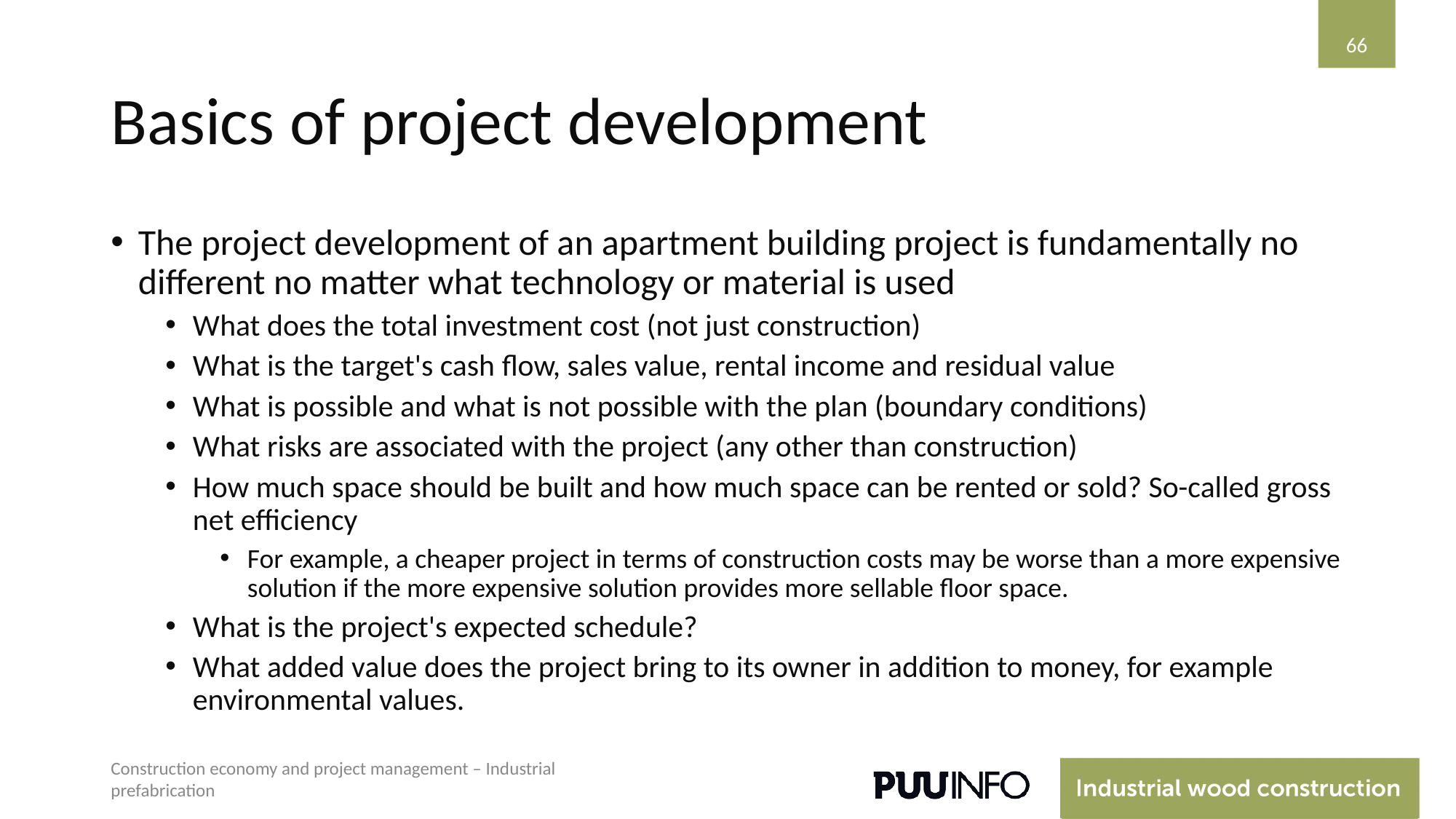

66
# Basics of project development
The project development of an apartment building project is fundamentally no different no matter what technology or material is used
What does the total investment cost (not just construction)
What is the target's cash flow, sales value, rental income and residual value
What is possible and what is not possible with the plan (boundary conditions)
What risks are associated with the project (any other than construction)
How much space should be built and how much space can be rented or sold? So-called gross net efficiency
For example, a cheaper project in terms of construction costs may be worse than a more expensive solution if the more expensive solution provides more sellable floor space.
What is the project's expected schedule?
What added value does the project bring to its owner in addition to money, for example environmental values.
Construction economy and project management – Industrial prefabrication